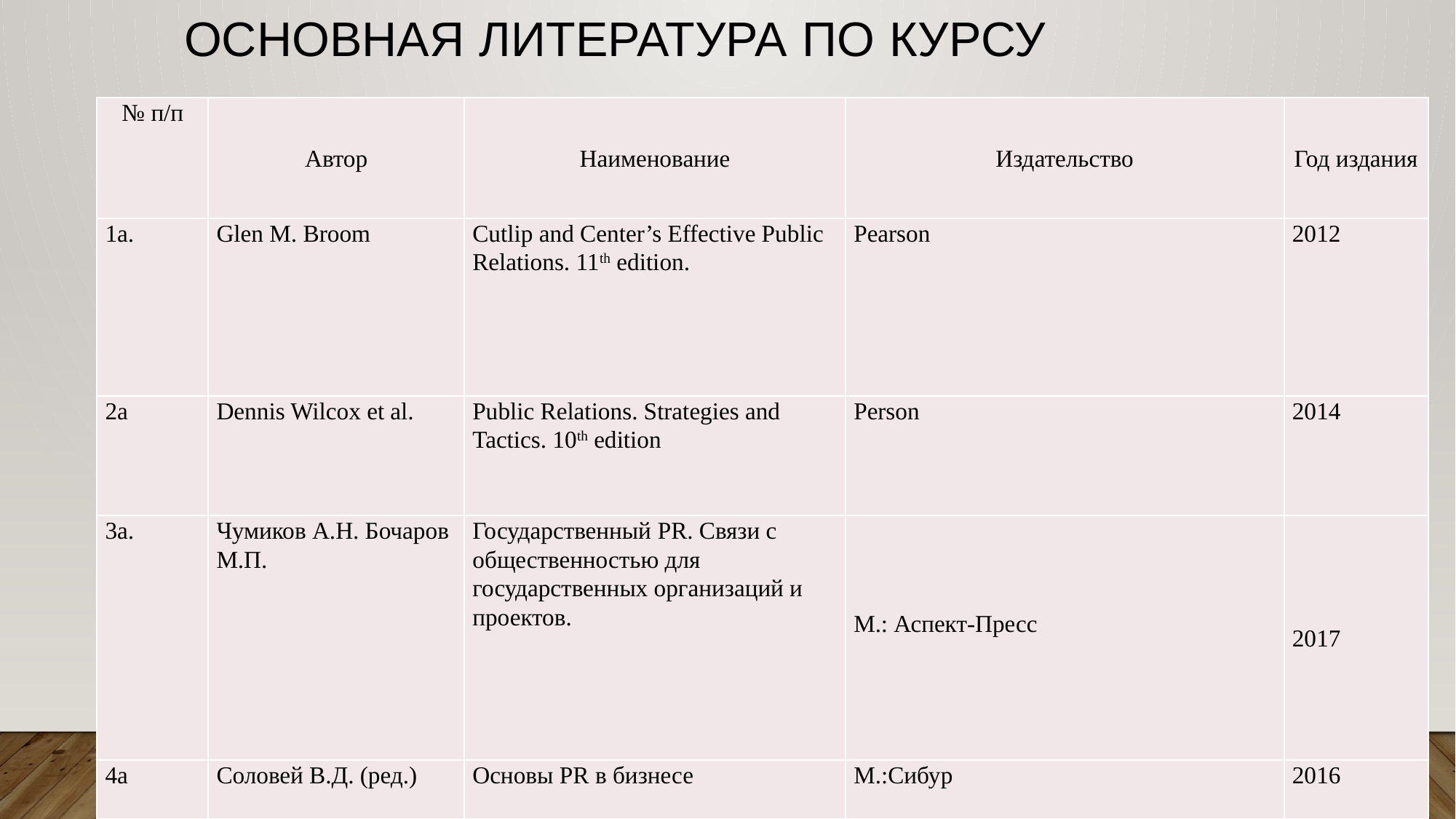

# Основная Литература по курсу
| № п/п | Автор | Наименование | Издательство | Год издания |
| --- | --- | --- | --- | --- |
| 1a. | Glen M. Broom | Cutlip and Center’s Effective Public Relations. 11th edition. | Pearson | 2012 |
| 2а | Dennis Wilcox et al. | Public Relations. Strategies and Tactics. 10th edition | Person | 2014 |
| 3a. | Чумиков А.Н. Бочаров М.П. | Государственный PR. Связи с общественностью для государственных организаций и проектов. | М.: Аспект-Пресс | 2017 |
| 4а | Соловей В.Д. (ред.) | Основы PR в бизнесе | М.:Сибур | 2016 |